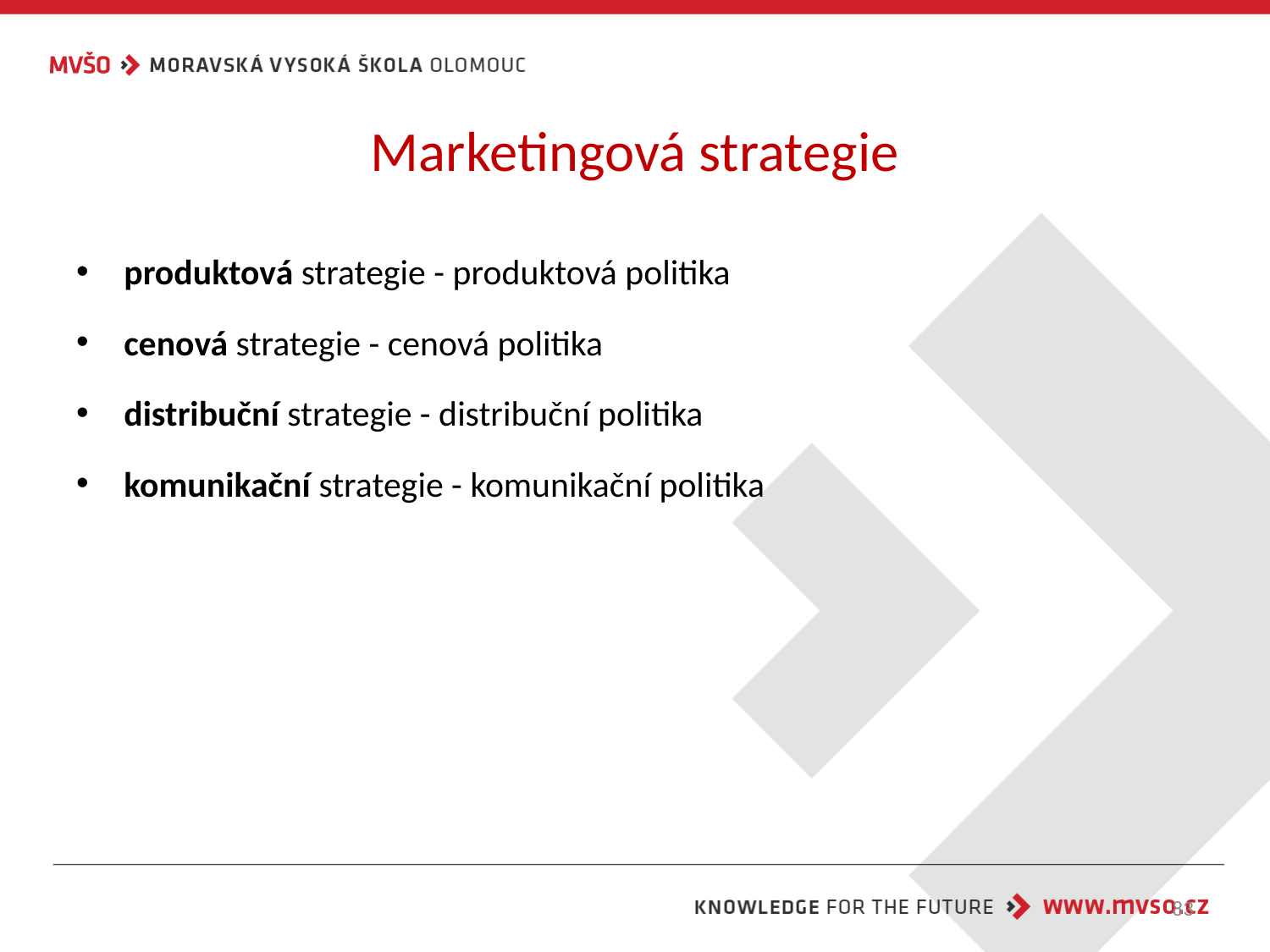

# Marketingová strategie
produktová strategie - produktová politika
cenová strategie - cenová politika
distribuční strategie - distribuční politika
komunikační strategie - komunikační politika
83